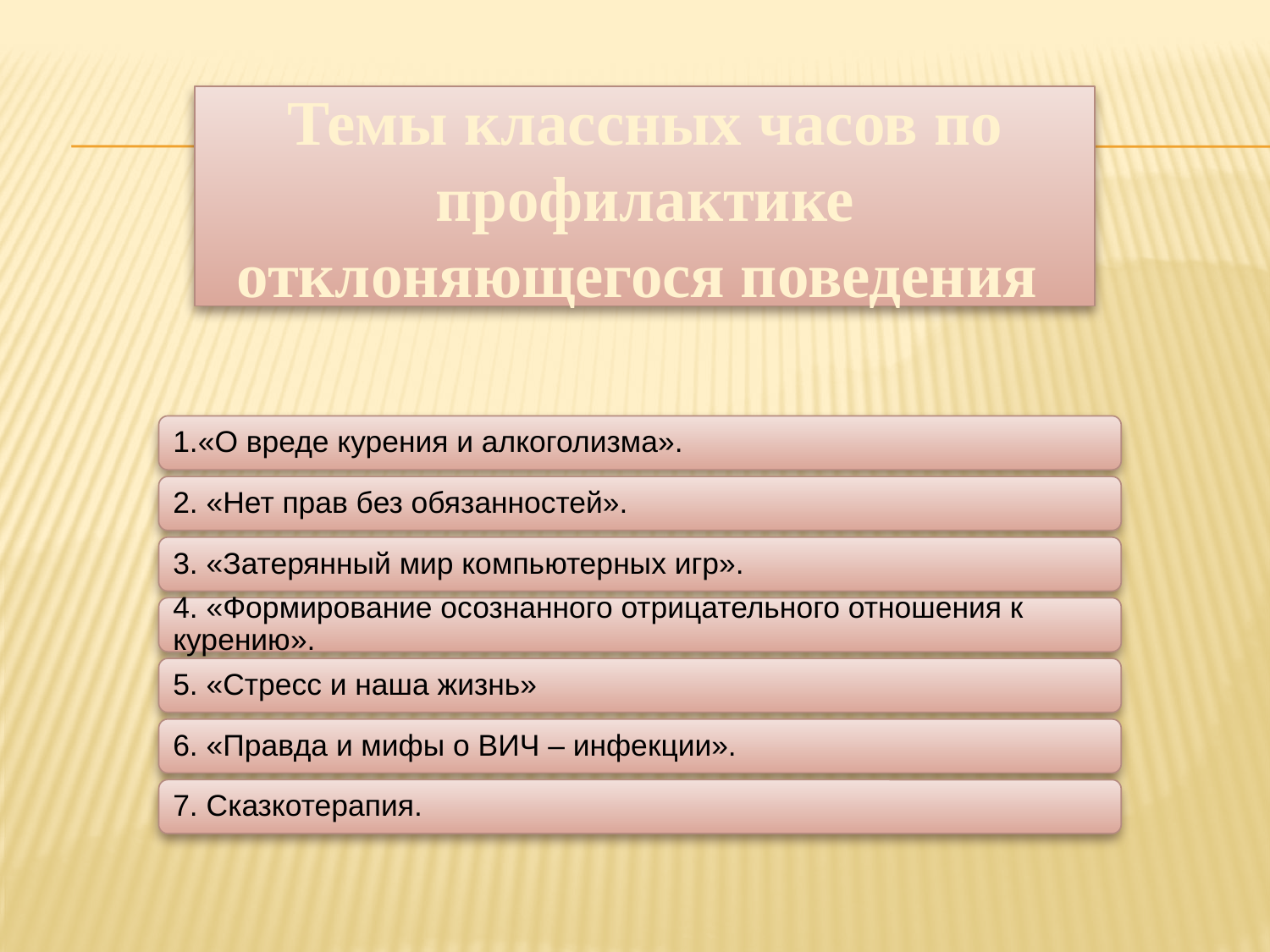

Темы классных часов по профилактике отклоняющегося поведения
1.«О вреде курения и алкоголизма».
2. «Нет прав без обязанностей».
3. «Затерянный мир компьютерных игр».
4. «Формирование осознанного отрицательного отношения к курению».
5. «Стресс и наша жизнь»
6. «Правда и мифы о ВИЧ – инфекции».
7. Сказкотерапия.